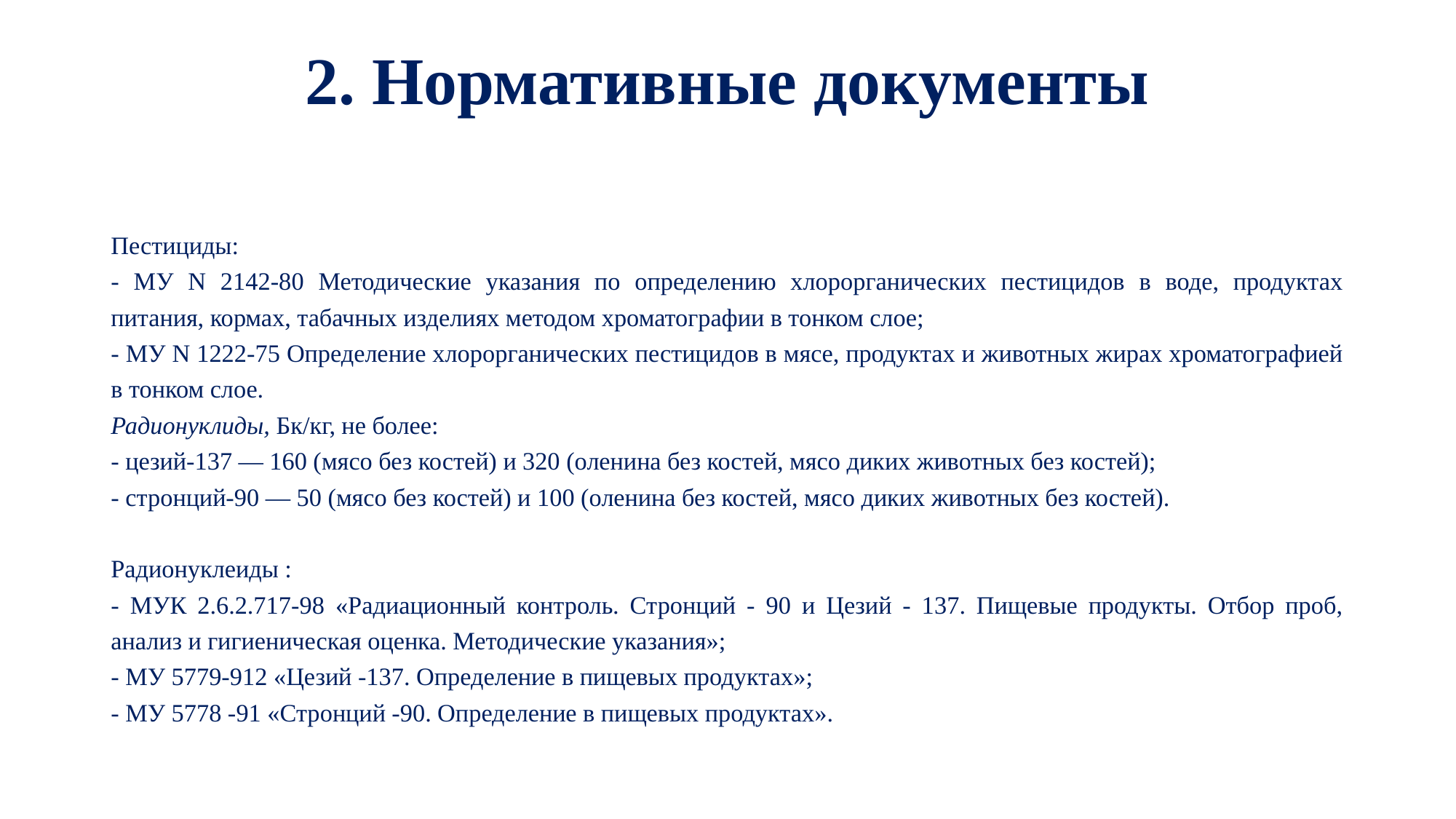

# 2. Нормативные документы
Пестициды:
- МУ N 2142-80 Методические указания по определению хлорорганических пестицидов в воде, продуктах питания, кормах, табачных изделиях методом хроматографии в тонком слое;
- МУ N 1222-75 Определение хлорорганических пестицидов в мясе, продуктах и животных жирах хроматографией в тонком слое.
Радионуклиды, Бк/кг, не более:
- цезий-137 — 160 (мясо без костей) и 320 (оленина без костей, мясо диких животных без костей);
- стронций-90 — 50 (мясо без костей) и 100 (оленина без костей, мясо диких животных без костей).

Радионуклеиды :
- МУК 2.6.2.717-98 «Радиационный контроль. Стронций - 90 и Цезий - 137. Пищевые продукты. Отбор проб, анализ и гигиеническая оценка. Методические указания»;
- МУ 5779-912 «Цезий -137. Определение в пищевых продуктах»;
- МУ 5778 -91 «Стронций -90. Определение в пищевых продуктах».